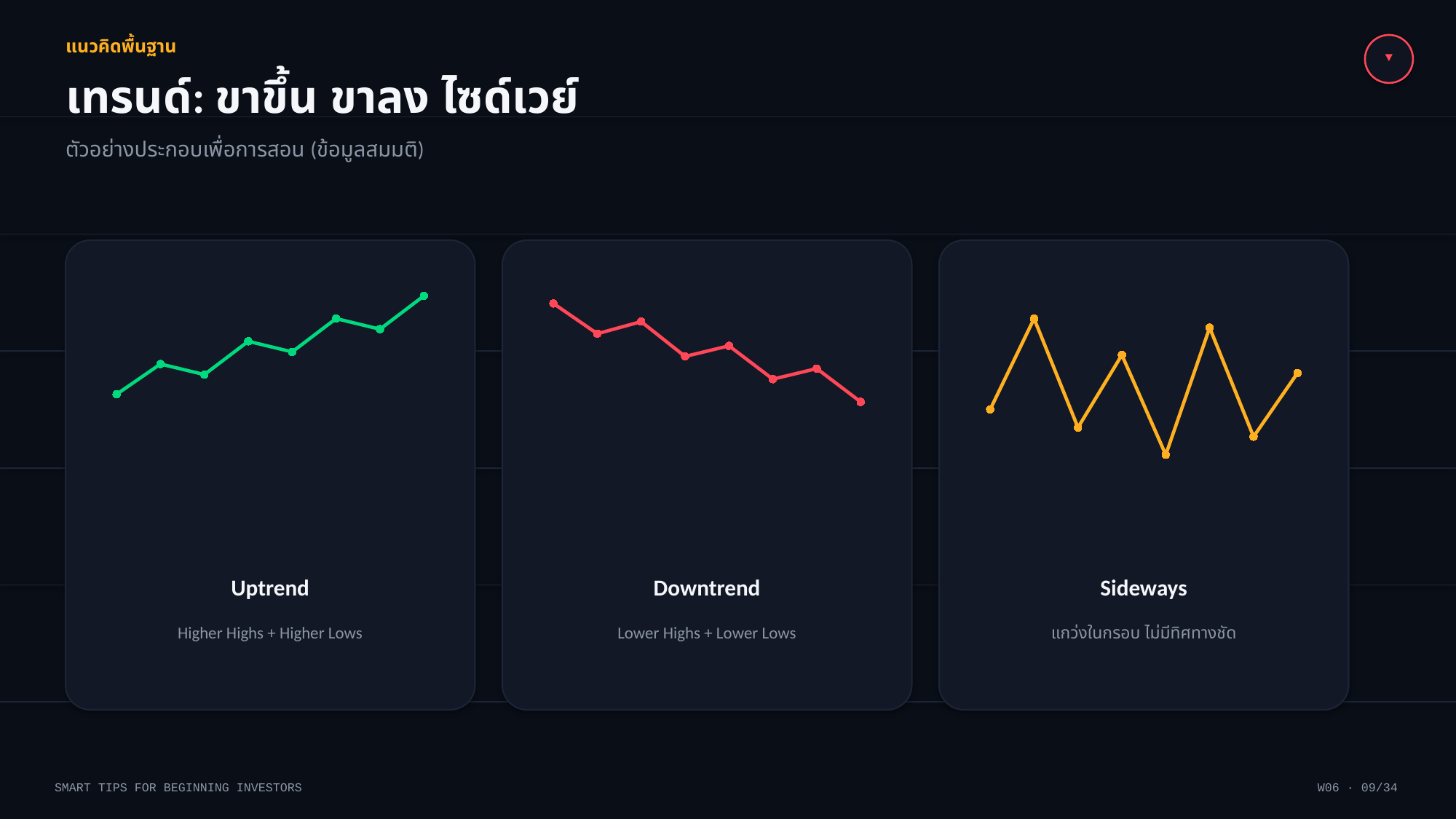

▼
แนวคิดพื้นฐาน

เทรนด์: ขาขึ้น ขาลง ไซด์เวย์
ตัวอย่างประกอบเพื่อการสอน (ข้อมูลสมมติ)

### Chart

| Category | Uptrend |
|---|---|
| 1 | 10.0 |
| 2 | 12.0 |
| 3 | 11.3 |
| 4 | 13.5 |
| 5 | 12.8 |
| 6 | 15.0 |
| 7 | 14.3 |
| 8 | 16.5 |

### Chart

| Category | Downtrend |
|---|---|
| 1 | 16.0 |
| 2 | 14.0 |
| 3 | 14.8 |
| 4 | 12.5 |
| 5 | 13.2 |
| 6 | 11.0 |
| 7 | 11.7 |
| 8 | 9.5 |

### Chart

| Category | Sideways |
|---|---|
| 1 | 12.0 |
| 2 | 13.0 |
| 3 | 11.8 |
| 4 | 12.6 |
| 5 | 11.5 |
| 6 | 12.9 |
| 7 | 11.7 |
| 8 | 12.4 |
Uptrend
Downtrend
Sideways
Higher Highs + Higher Lows
Lower Highs + Lower Lows
แกว่งในกรอบ ไม่มีทิศทางชัด
SMART TIPS FOR BEGINNING INVESTORS
W06 · 09/34